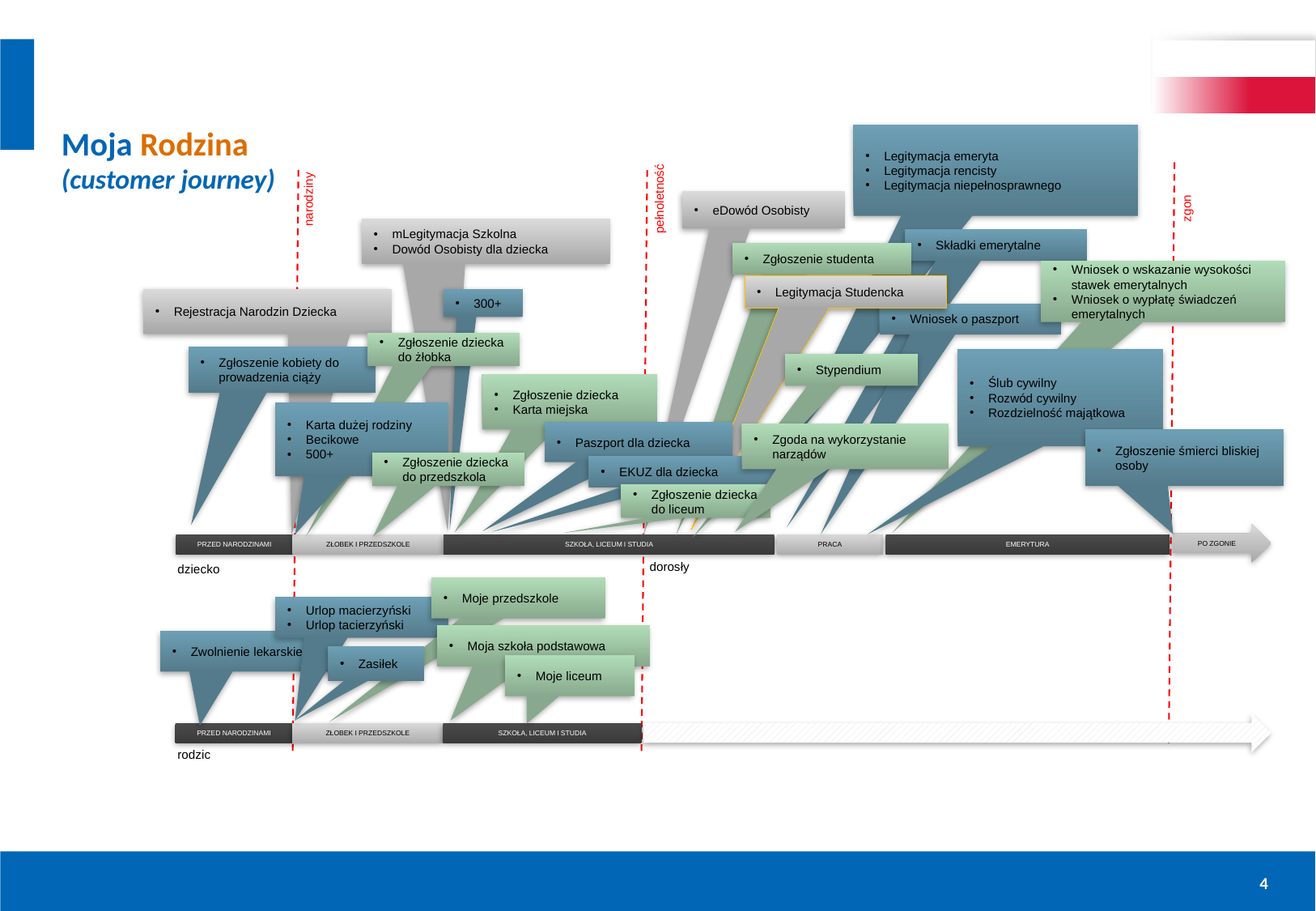

Moja Rodzina
(customer journey)
Legitymacja emeryta
Legitymacja rencisty
Legitymacja niepełnosprawnego
pełnoletność
narodziny
eDowód Osobisty
zgon
mLegitymacja Szkolna
Dowód Osobisty dla dziecka
Składki emerytalne
Zgłoszenie studenta
Wniosek o wskazanie wysokości stawek emerytalnych
Wniosek o wypłatę świadczeń emerytalnych
Legitymacja Studencka

300+

Rejestracja Narodzin Dziecka
Wniosek o paszport
Zgłoszenie dziecka do żłobka
Zgłoszenie kobiety do prowadzenia ciąży
Ślub cywilny
Rozwód cywilny
Rozdzielność majątkowa
Stypendium
Zgłoszenie dziecka
Karta miejska

Karta dużej rodziny
Becikowe
500+

Paszport dla dziecka

Zgoda na wykorzystanie narządów
Zgłoszenie śmierci bliskiej osoby
Zgłoszenie dziecka do przedszkola
EKUZ dla dziecka
Zgłoszenie dziecka do liceum
PO ZGONIE
PRZED NARODZINAMI
ZŁOBEK I PRZEDSZKOLE
SZKOŁA, LICEUM I STUDIA
PRACA
EMERYTURA
dorosły
dziecko
Moje przedszkole
Urlop macierzyński
Urlop tacierzyński
Moja szkoła podstawowa
Zwolnienie lekarskie
Zasiłek
Moje liceum

PRZED NARODZINAMI
ZŁOBEK I PRZEDSZKOLE
SZKOŁA, LICEUM I STUDIA
rodzic